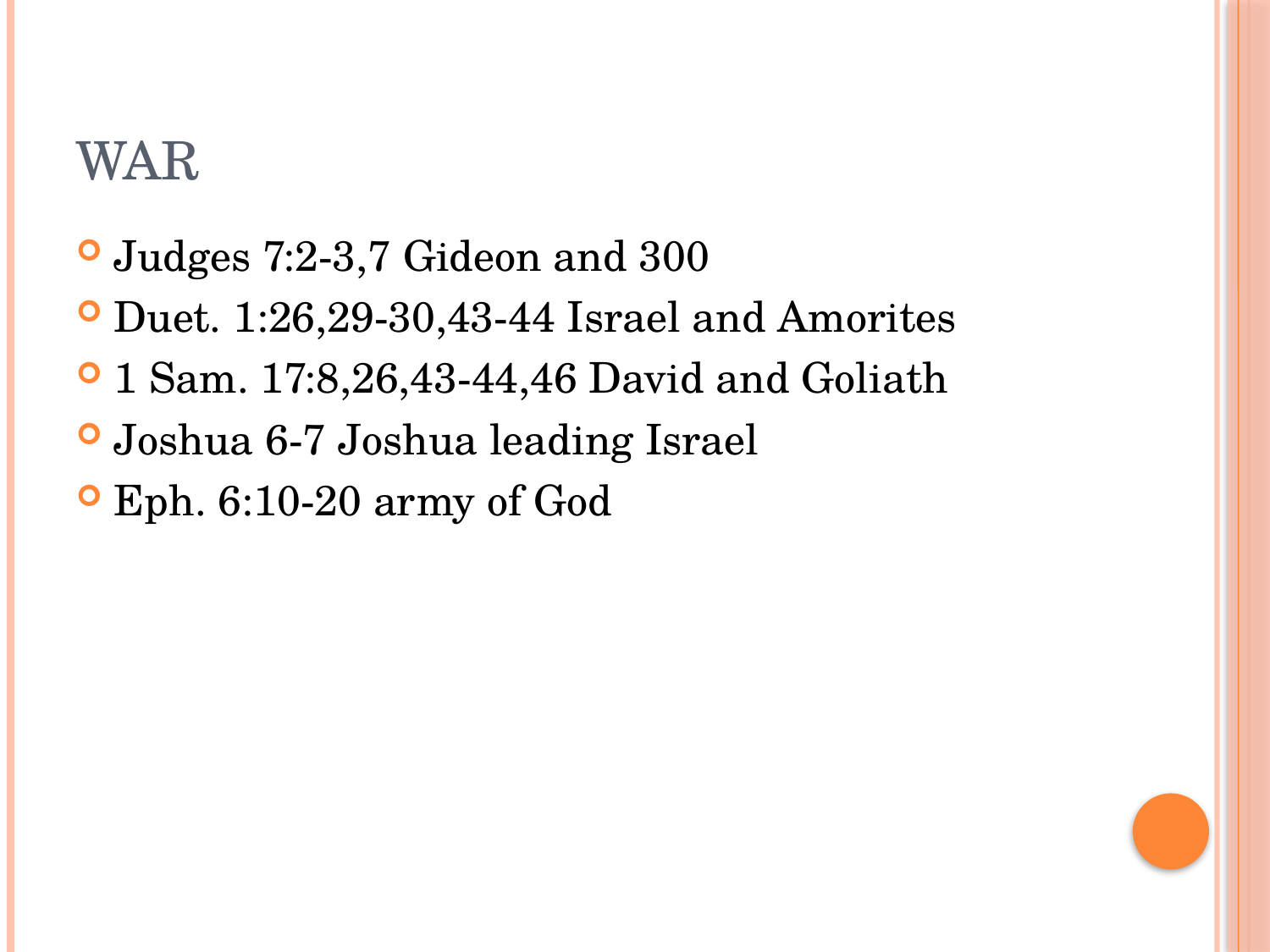

# War
Judges 7:2-3,7 Gideon and 300
Duet. 1:26,29-30,43-44 Israel and Amorites
1 Sam. 17:8,26,43-44,46 David and Goliath
Joshua 6-7 Joshua leading Israel
Eph. 6:10-20 army of God